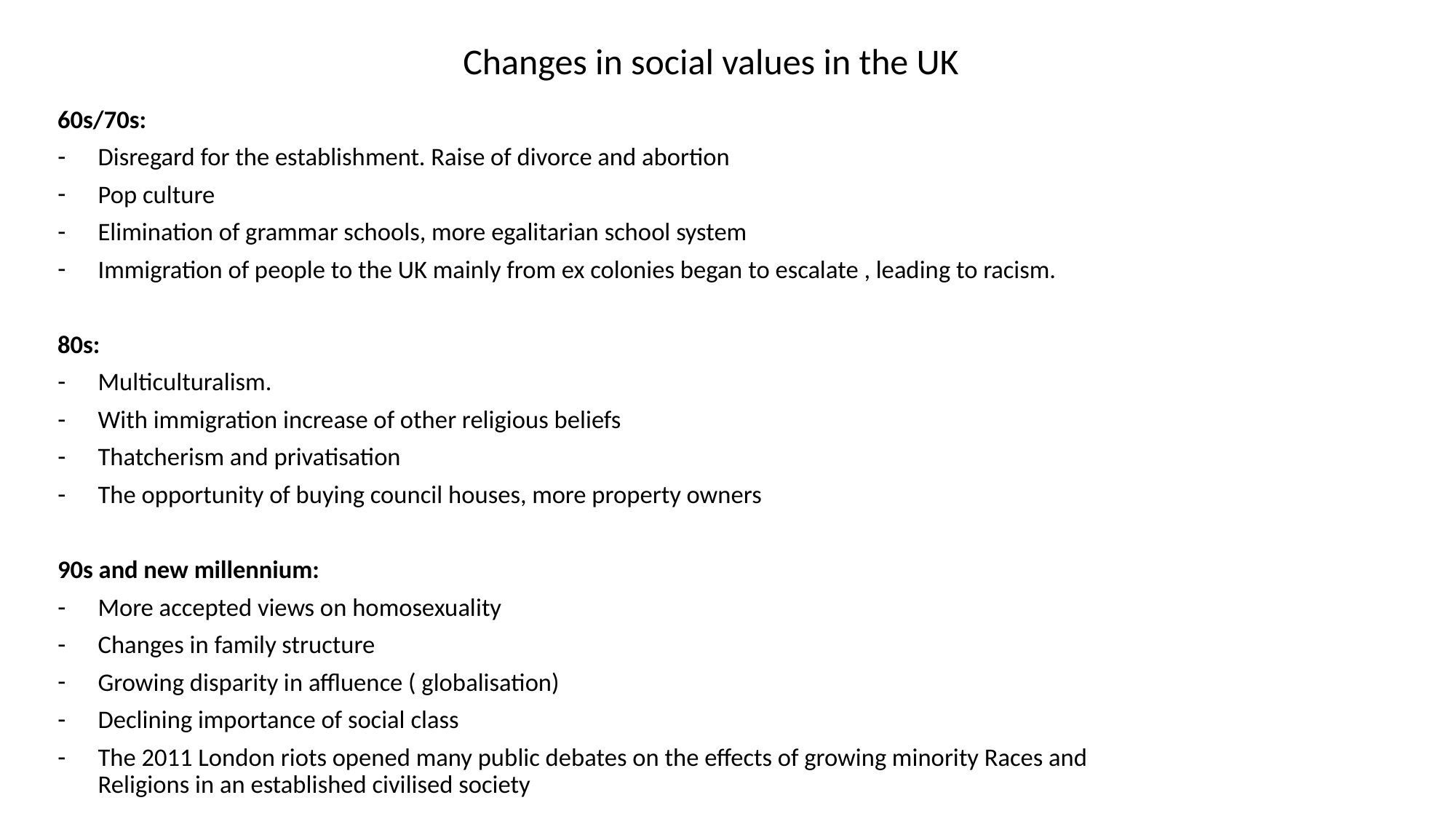

# Changes in social values in the UK
60s/70s:
Disregard for the establishment. Raise of divorce and abortion
Pop culture
Elimination of grammar schools, more egalitarian school system
Immigration of people to the UK mainly from ex colonies began to escalate , leading to racism.

80s:
Multiculturalism.
With immigration increase of other religious beliefs
Thatcherism and privatisation
The opportunity of buying council houses, more property owners

90s and new millennium:
More accepted views on homosexuality
Changes in family structure
Growing disparity in affluence ( globalisation)
Declining importance of social class
The 2011 London riots opened many public debates on the effects of growing minority Races and Religions in an established civilised society